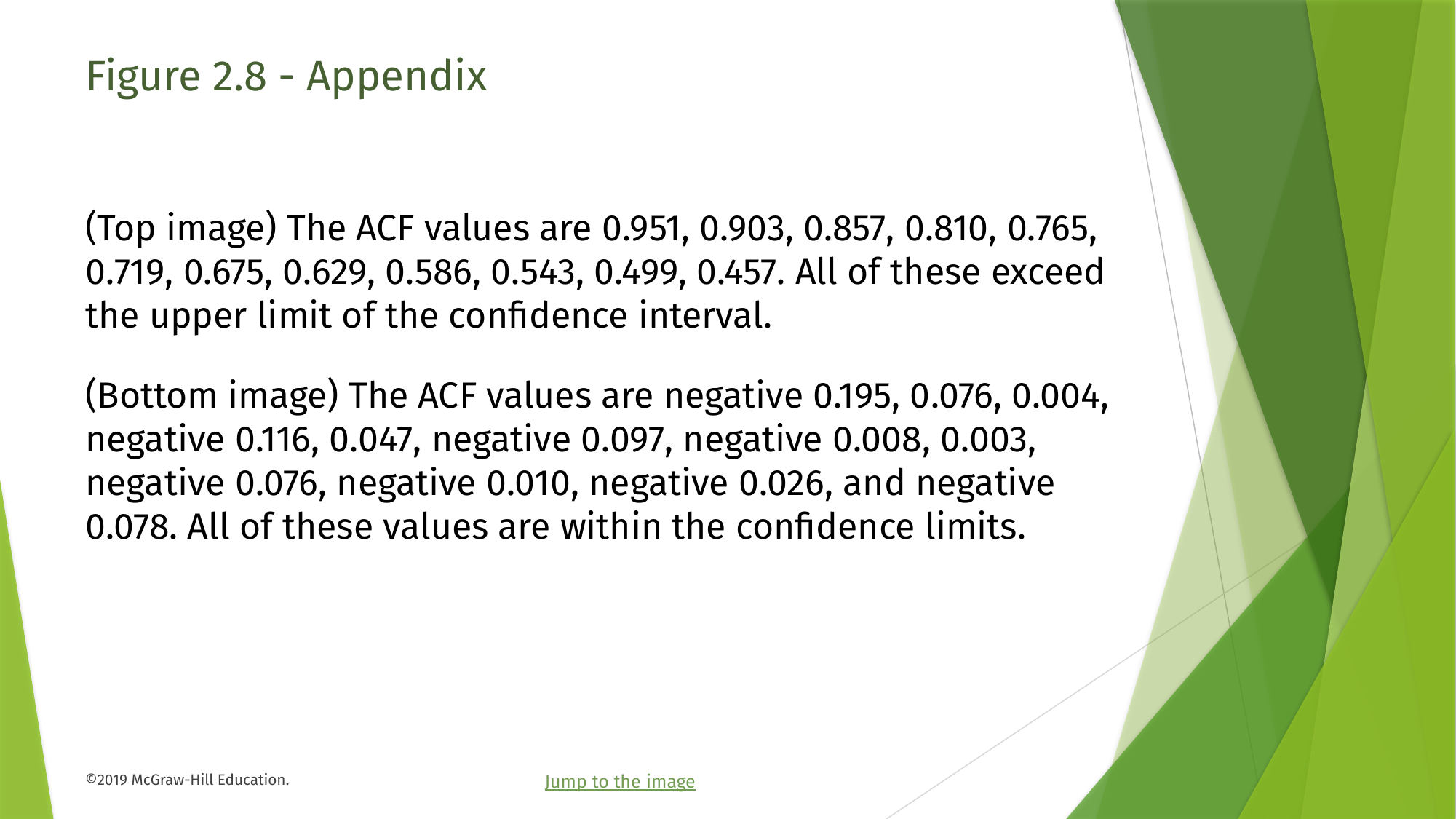

# Figure 2.8 - Appendix
(Top image) The ACF values are 0.951, 0.903, 0.857, 0.810, 0.765, 0.719, 0.675, 0.629, 0.586, 0.543, 0.499, 0.457. All of these exceed the upper limit of the confidence interval.
(Bottom image) The ACF values are negative 0.195, 0.076, 0.004, negative 0.116, 0.047, negative 0.097, negative 0.008, 0.003, negative 0.076, negative 0.010, negative 0.026, and negative 0.078. All of these values are within the confidence limits.
Jump to the image